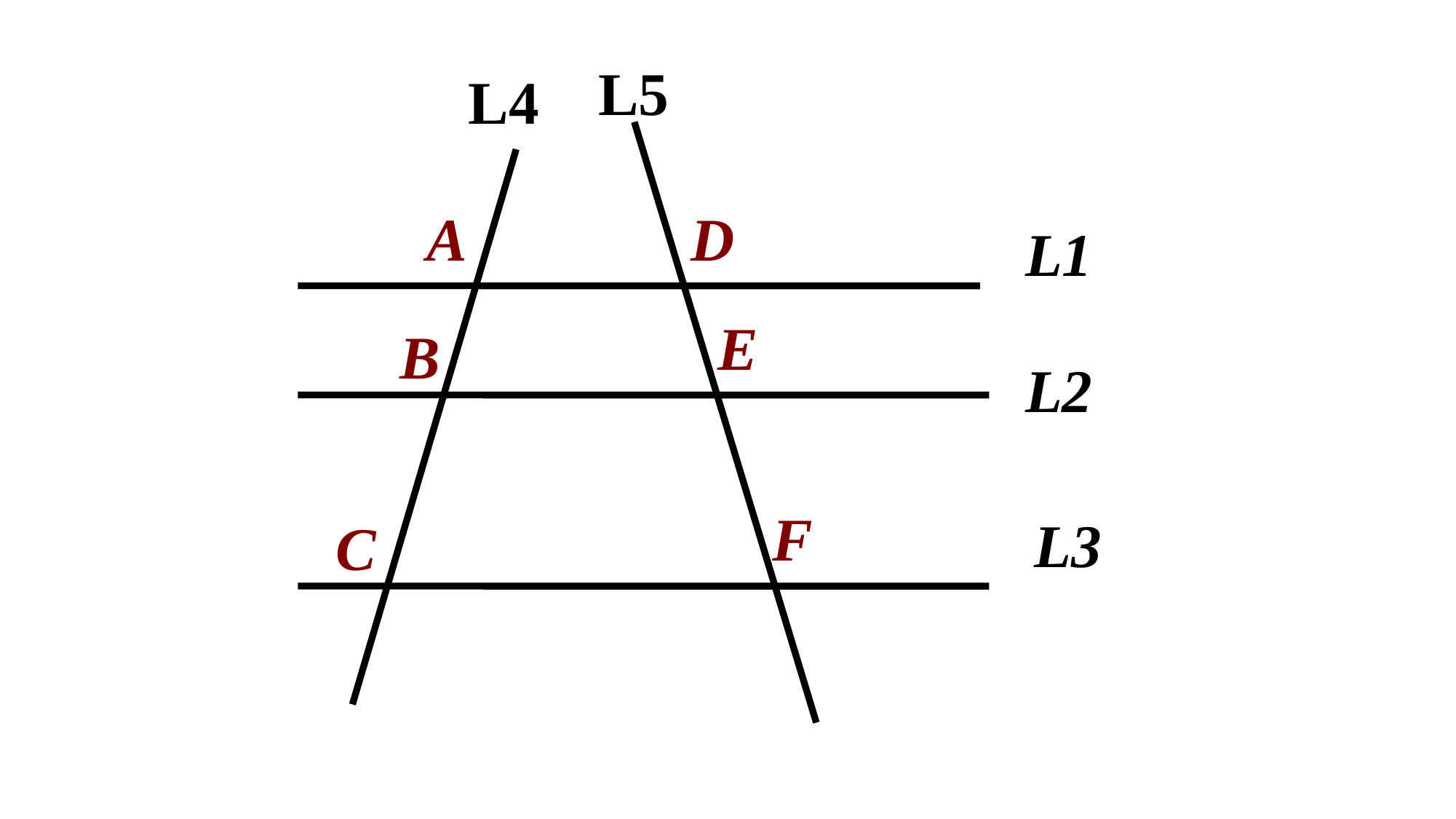

L5
L4

A
D
E
B
F
C
L1
L2
L3